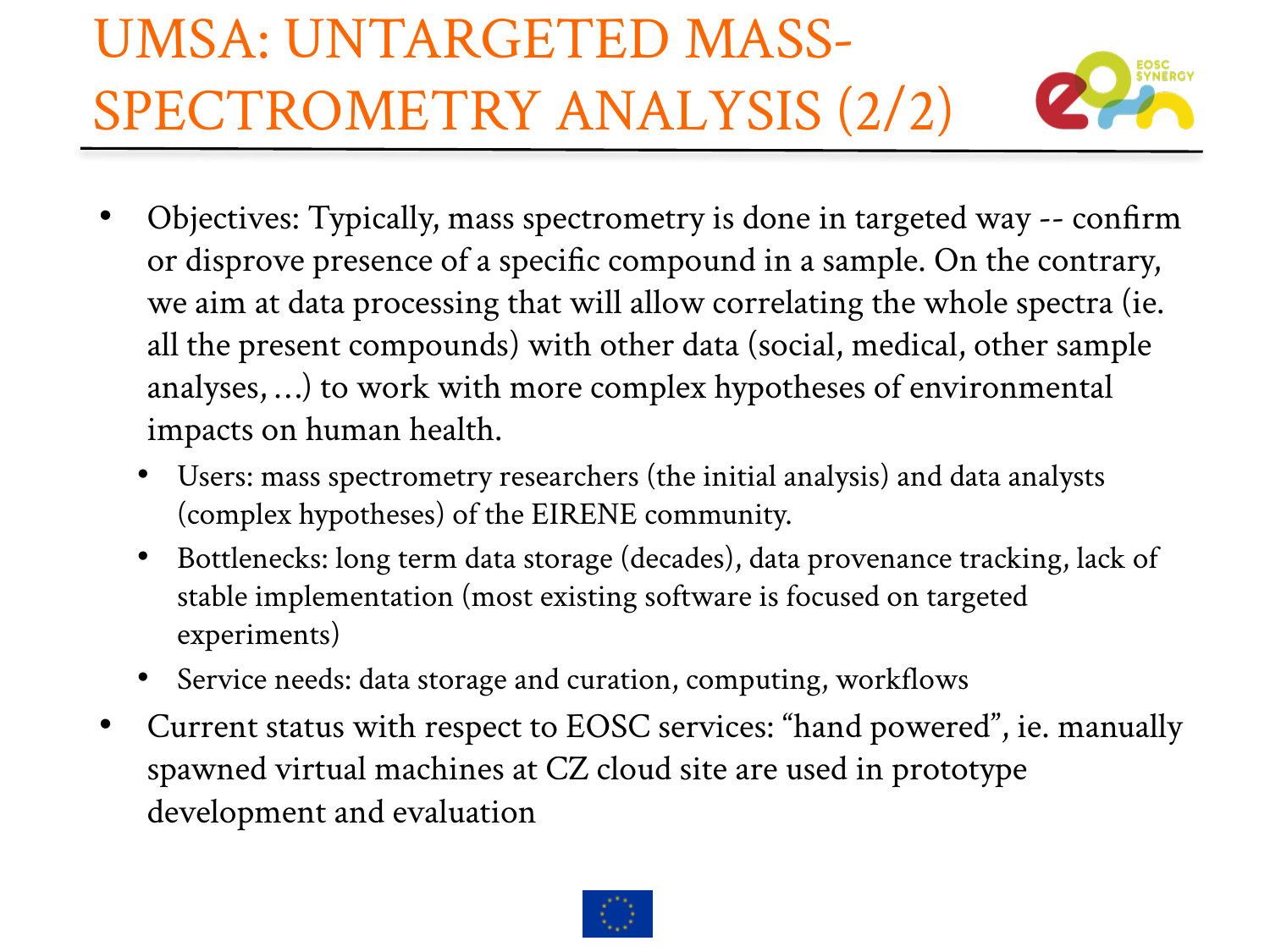

# UMSA: UNTARGETED MASS-SPECTROMETRY ANALYSIS (2/2)
Objectives: Typically, mass spectrometry is done in targeted way -- confirm or disprove presence of a specific compound in a sample. On the contrary, we aim at data processing that will allow correlating the whole spectra (ie. all the present compounds) with other data (social, medical, other sample analyses, …) to work with more complex hypotheses of environmental impacts on human health.
Users: mass spectrometry researchers (the initial analysis) and data analysts (complex hypotheses) of the EIRENE community.
Bottlenecks: long term data storage (decades), data provenance tracking, lack of stable implementation (most existing software is focused on targeted experiments)
Service needs: data storage and curation, computing, workflows
Current status with respect to EOSC services: “hand powered”, ie. manually spawned virtual machines at CZ cloud site are used in prototype development and evaluation